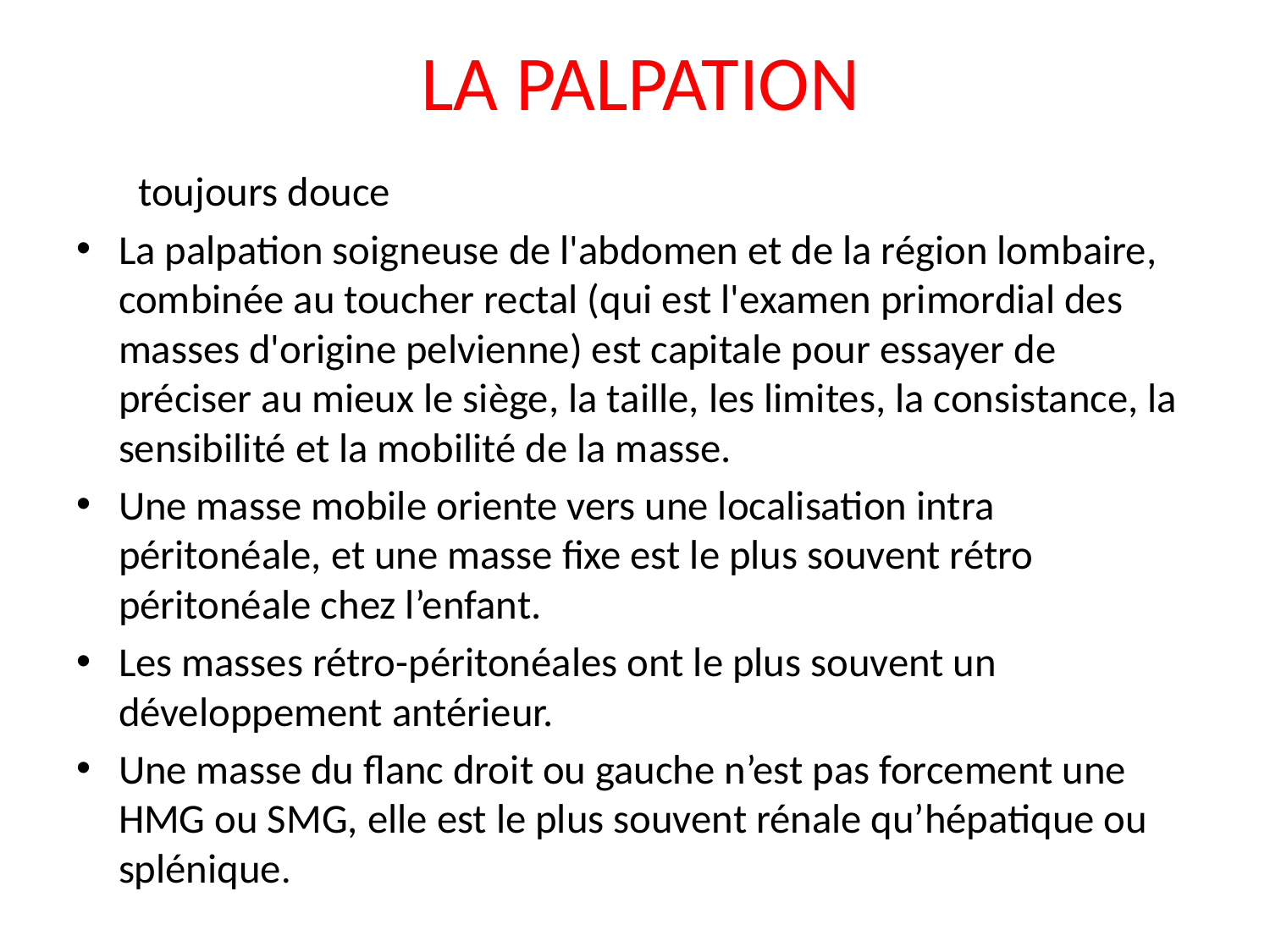

# LA PALPATION
       toujours douce
La palpation soigneuse de l'abdomen et de la région lombaire, combinée au toucher rectal (qui est l'examen primordial des masses d'origine pelvienne) est capitale pour essayer de préciser au mieux le siège, la taille, les limites, la consistance, la sensibilité et la mobilité de la masse.
Une masse mobile oriente vers une localisation intra péritonéale, et une masse fixe est le plus souvent rétro péritonéale chez l’enfant.
Les masses rétro-péritonéales ont le plus souvent un développement antérieur.
Une masse du flanc droit ou gauche n’est pas forcement une HMG ou SMG, elle est le plus souvent rénale qu’hépatique ou splénique.